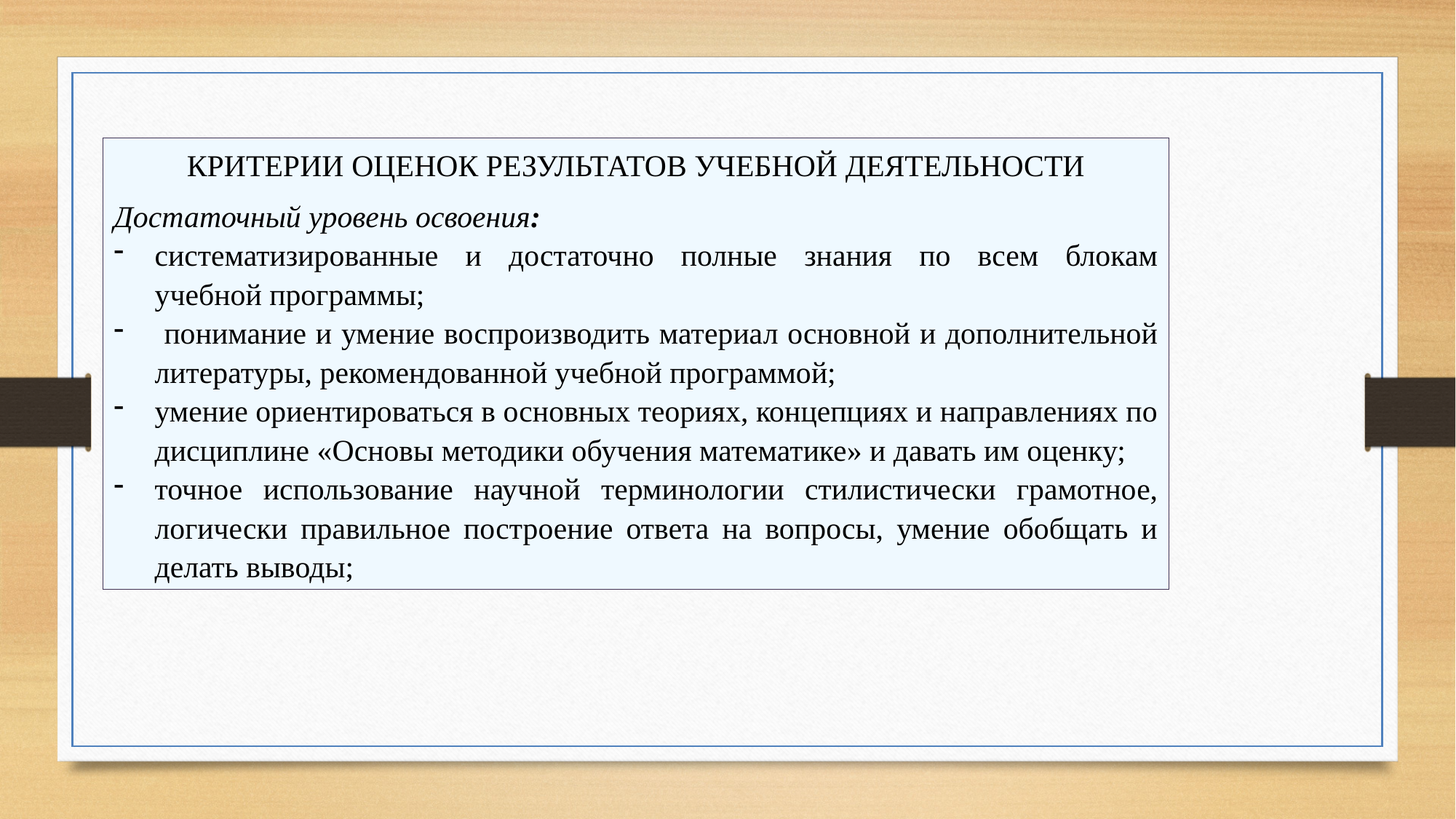

КРИТЕРИИ ОЦЕНОК РЕЗУЛЬТАТОВ УЧЕБНОЙ ДЕЯТЕЛЬНОСТИ
Достаточный уровень освоения:
систематизированные и достаточно полные знания по всем блокам
учебной программы;
 понимание и умение воспроизводить материал основной и дополнительной литературы, рекомендованной учебной программой;
умение ориентироваться в основных теориях, концепциях и направлениях по дисциплине «Основы методики обучения математике» и давать им оценку;
точное использование научной терминологии стилистически грамотное, логически правильное построение ответа на вопросы, умение обобщать и делать выводы;